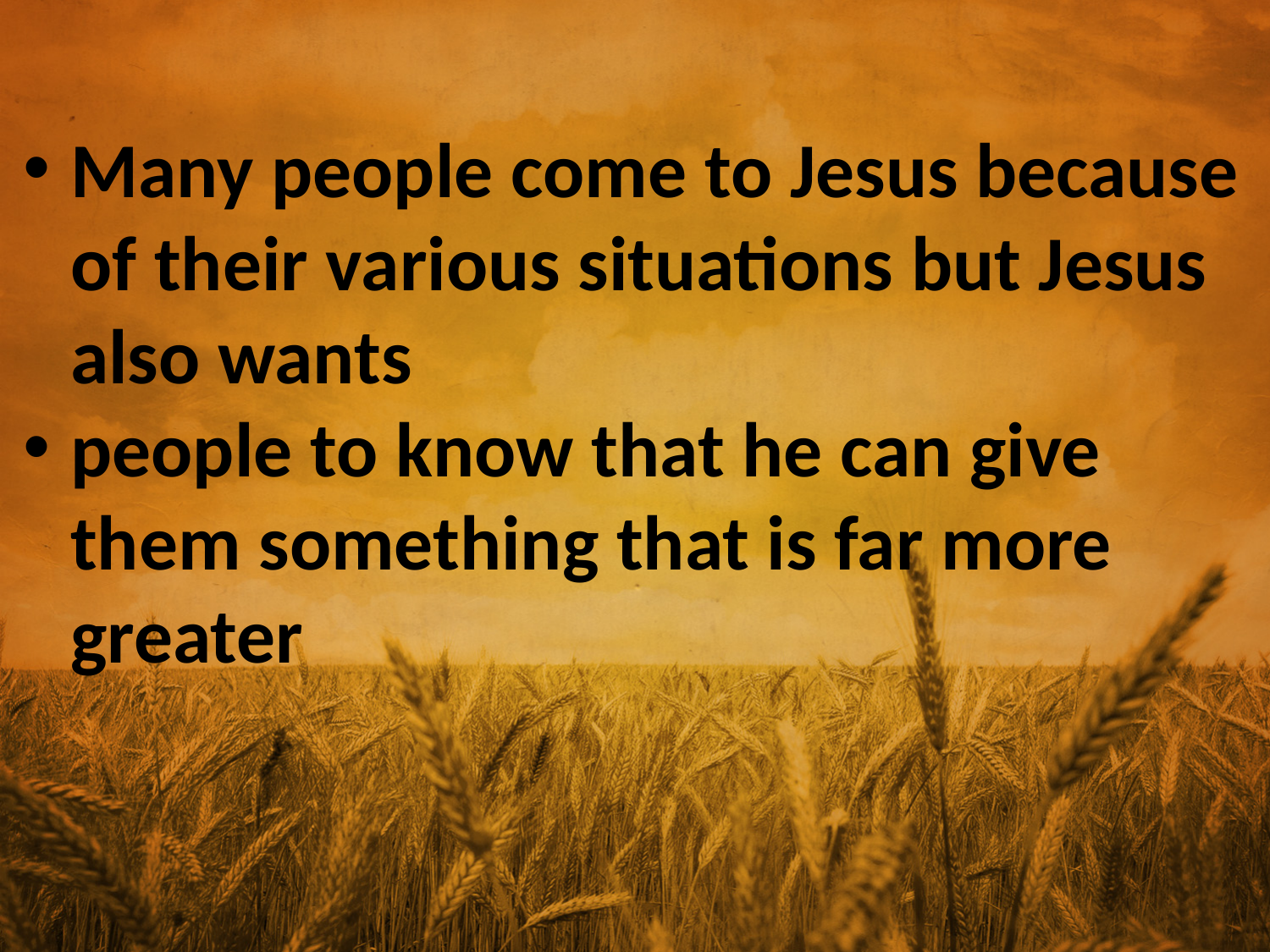

Many people come to Jesus because of their various situations but Jesus also wants
people to know that he can give them something that is far more greater